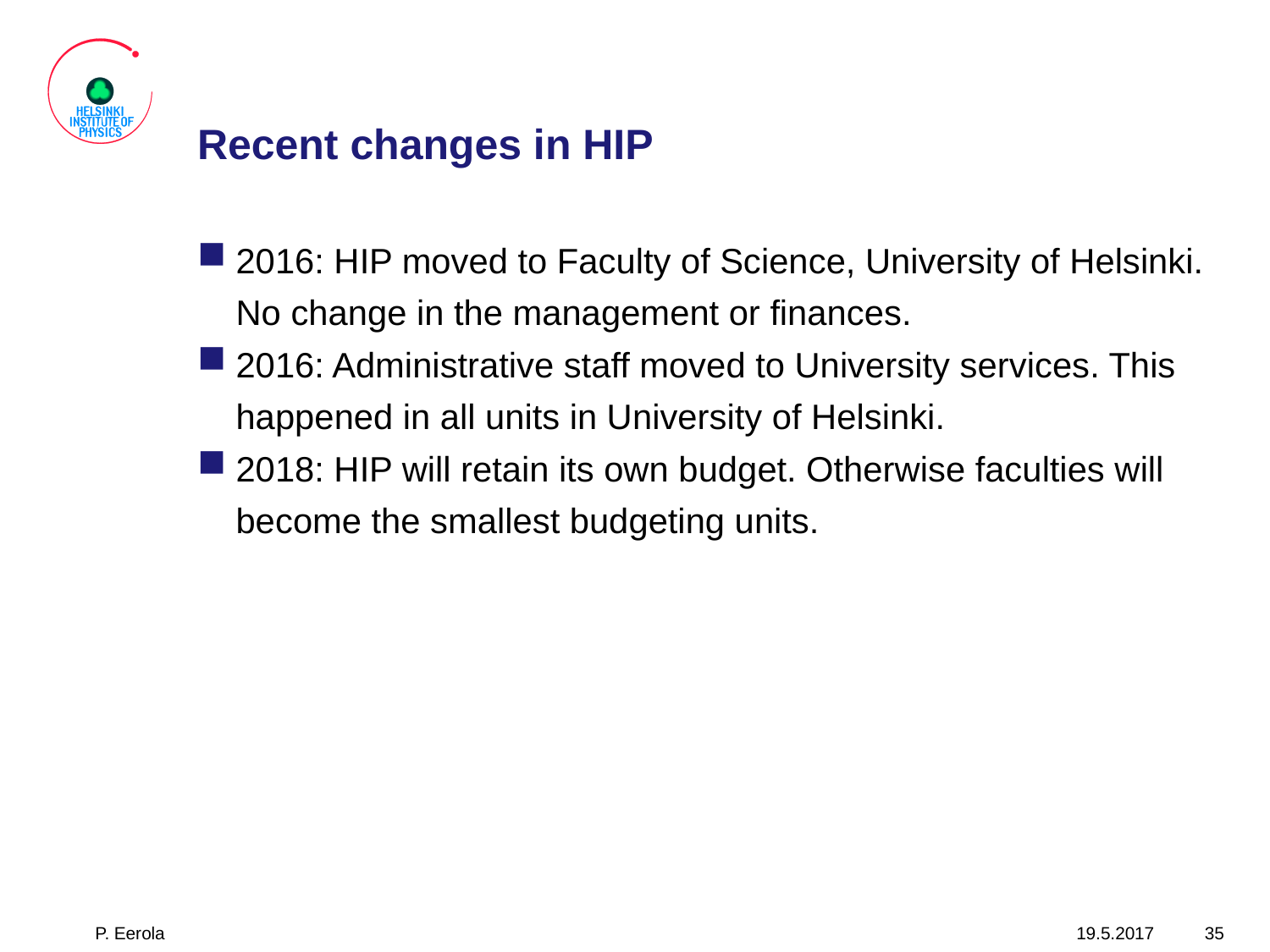

# Recent changes in HIP
2016: HIP moved to Faculty of Science, University of Helsinki. No change in the management or finances.
2016: Administrative staff moved to University services. This happened in all units in University of Helsinki.
2018: HIP will retain its own budget. Otherwise faculties will become the smallest budgeting units.
P. Eerola
19.5.2017
35